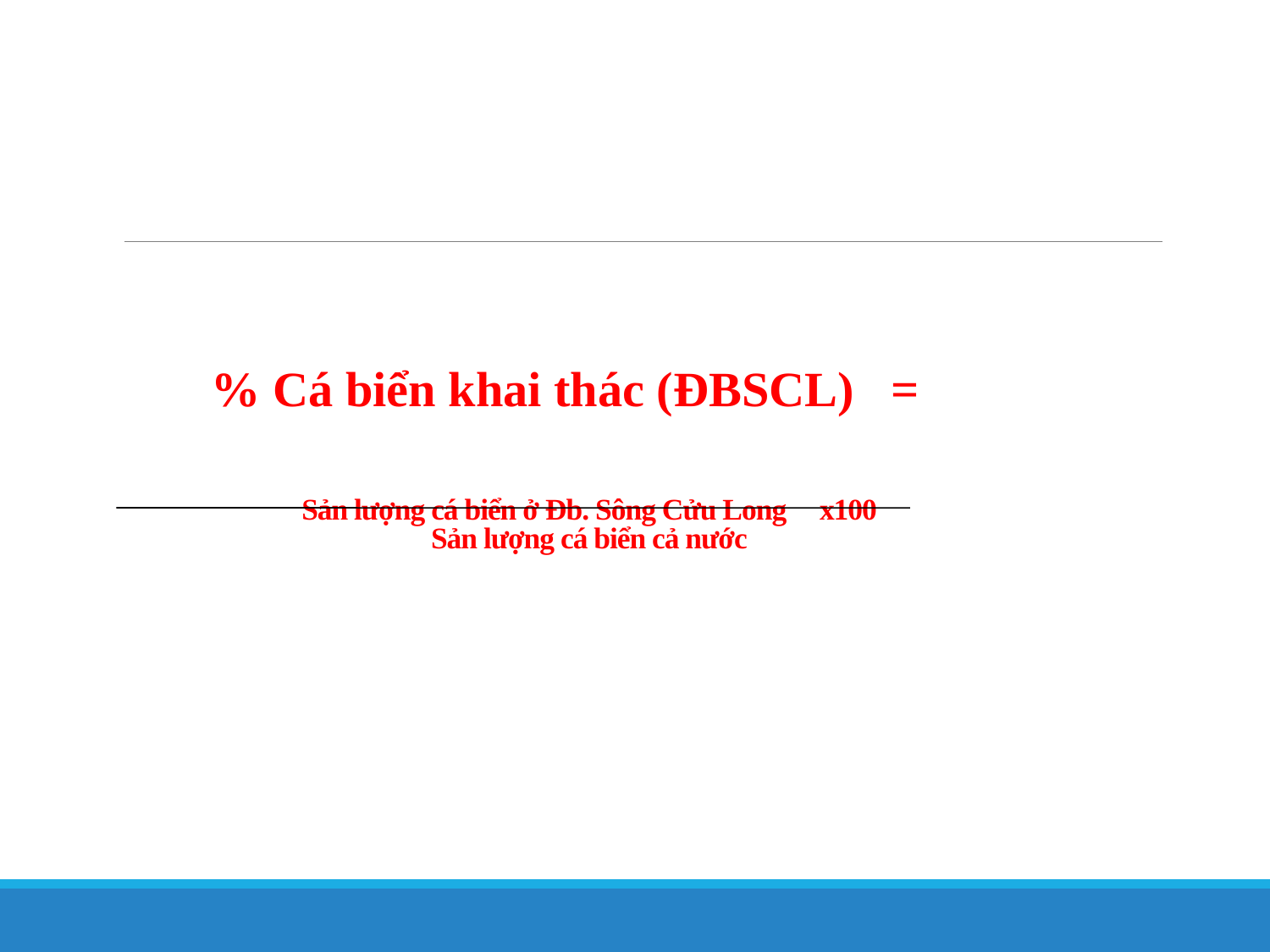

% Cá biển khai thác (ĐBSCL)   =
# Sản lượng cá biển ở Đb. Sông Cửu Long     x100 Sản lượng cá biển cả nước